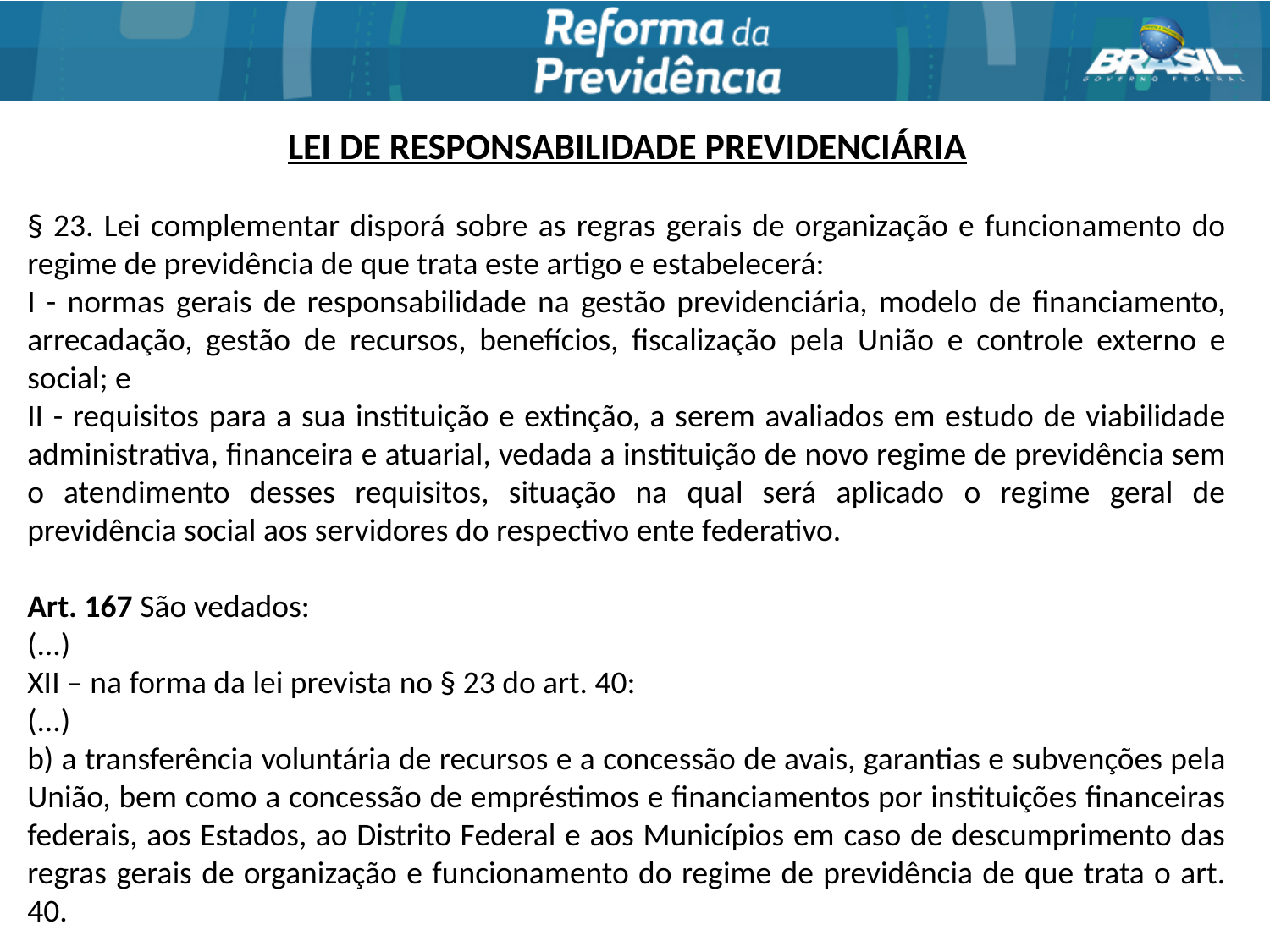

LEI DE RESPONSABILIDADE PREVIDENCIÁRIA

§ 23. Lei complementar disporá sobre as regras gerais de organização e funcionamento do regime de previdência de que trata este artigo e estabelecerá:
I - normas gerais de responsabilidade na gestão previdenciária, modelo de financiamento, arrecadação, gestão de recursos, benefícios, fiscalização pela União e controle externo e social; e
II - requisitos para a sua instituição e extinção, a serem avaliados em estudo de viabilidade administrativa, financeira e atuarial, vedada a instituição de novo regime de previdência sem o atendimento desses requisitos, situação na qual será aplicado o regime geral de previdência social aos servidores do respectivo ente federativo.

Art. 167 São vedados:
(...)
XII – na forma da lei prevista no § 23 do art. 40:
(...)
b) a transferência voluntária de recursos e a concessão de avais, garantias e subvenções pela União, bem como a concessão de empréstimos e financiamentos por instituições financeiras federais, aos Estados, ao Distrito Federal e aos Municípios em caso de descumprimento das regras gerais de organização e funcionamento do regime de previdência de que trata o art. 40.